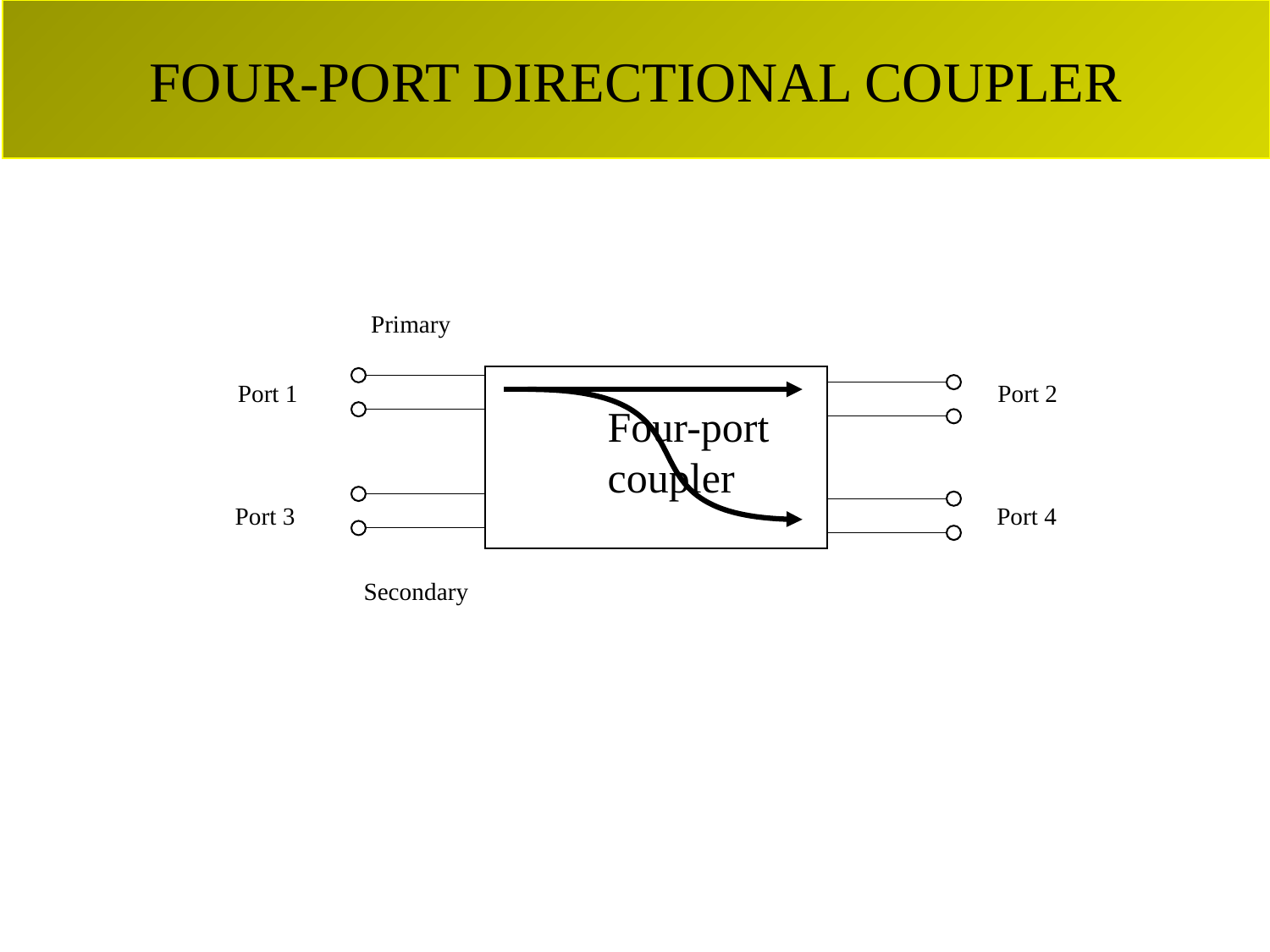

# FOUR-PORT DIRECTIONAL COUPLER
Primary

Port 1
Port 2

Four-port
coupler

Port 3
Port 4

Secondary